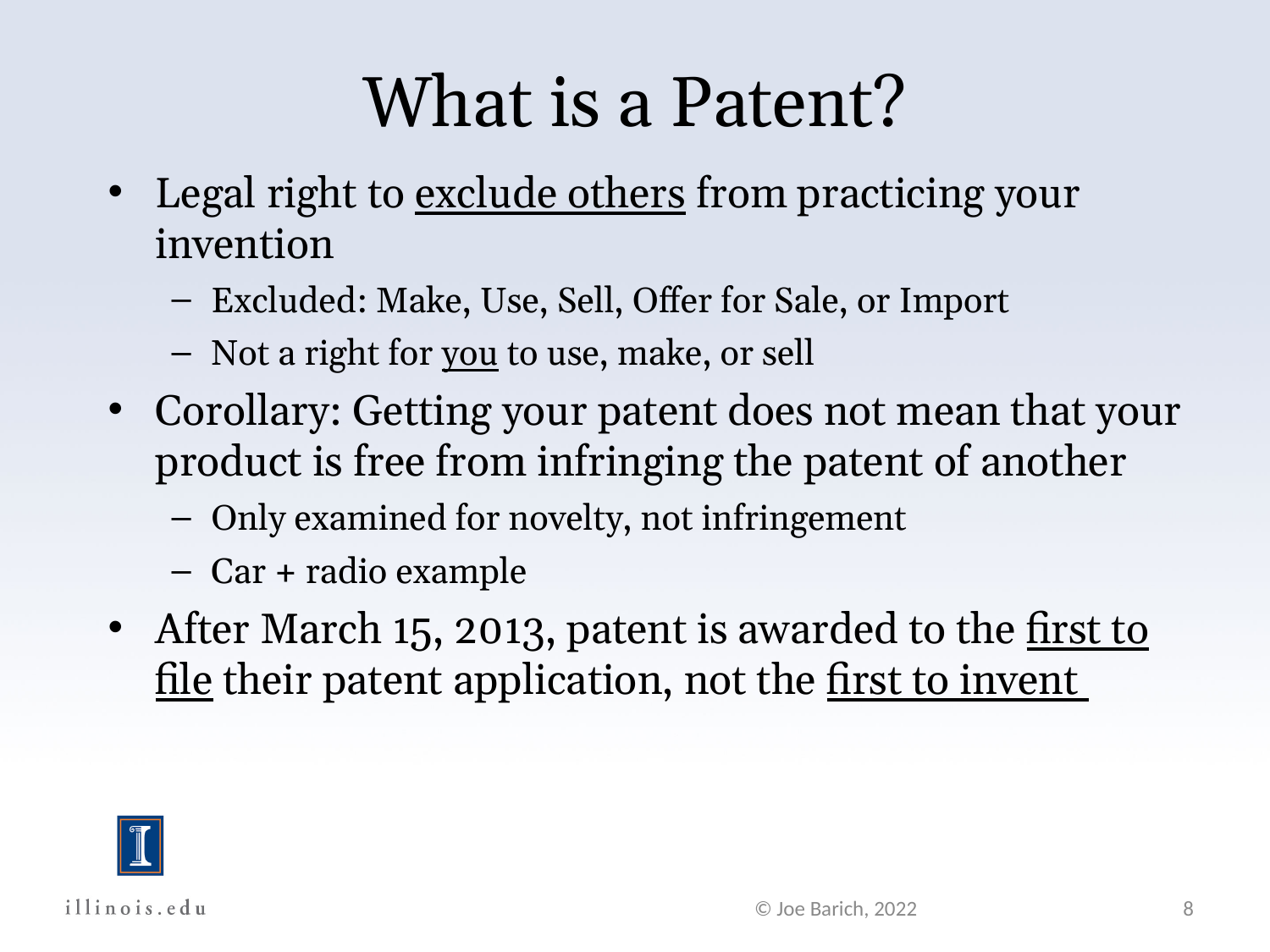

# What is a Patent?
Legal right to exclude others from practicing your invention
Excluded: Make, Use, Sell, Offer for Sale, or Import
Not a right for you to use, make, or sell
Corollary: Getting your patent does not mean that your product is free from infringing the patent of another
Only examined for novelty, not infringement
Car + radio example
After March 15, 2013, patent is awarded to the first to file their patent application, not the first to invent
© Joe Barich, 2022
8